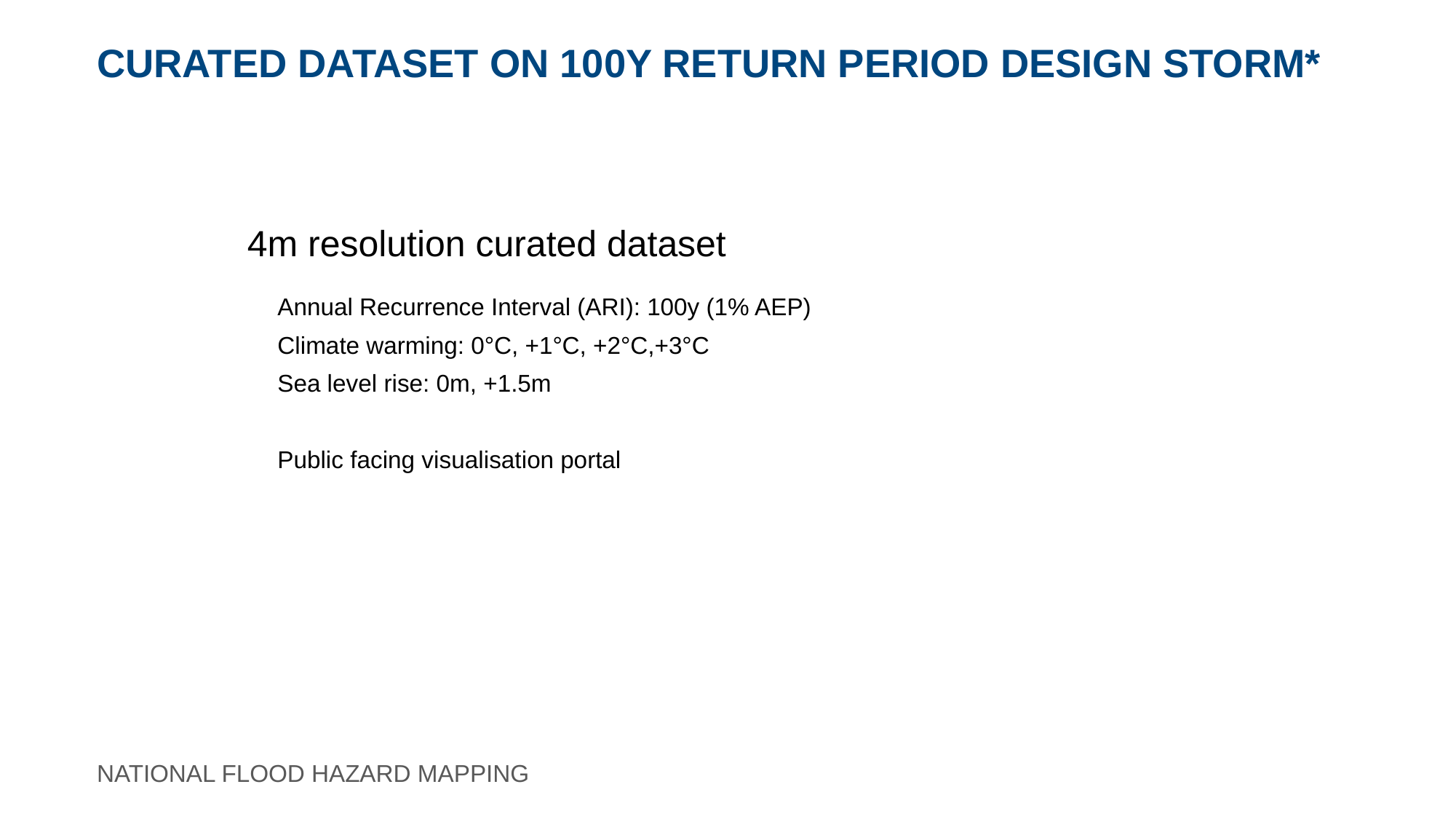

Curated dataset on 100y return period design storm*
4m resolution curated dataset

Annual Recurrence Interval (ARI): 100y (1% AEP)
Climate warming: 0°C, +1°C, +2°C,+3°C
Sea level rise: 0m, +1.5m

Public facing visualisation portal
National flood hazard mapping